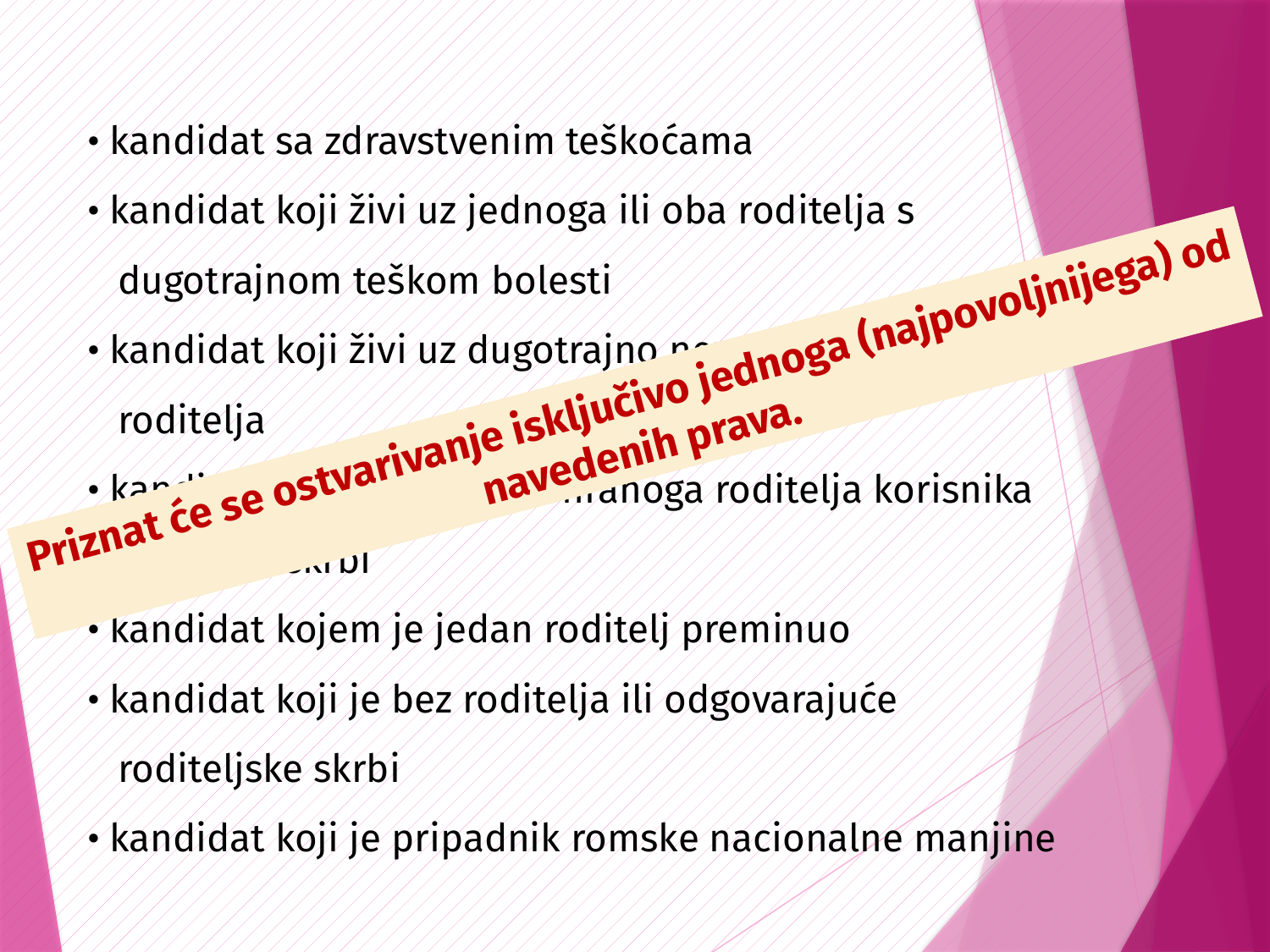

• kandidat sa zdravstvenim teškoćama
• kandidat koji živi uz jednoga ili oba roditelja s
   dugotrajnom teškom bolesti
• kandidat koji živi uz dugotrajno nezaposlena oba
   roditelja
• kandidat koji živi uz samohranoga roditelja korisnika
   socijalne skrbi
• kandidat kojem je jedan roditelj preminuo
• kandidat koji je bez roditelja ili odgovarajuće
   roditeljske skrbi
• kandidat koji je pripadnik romske nacionalne manjine
Priznat će se ostvarivanje isključivo jednoga (najpovoljnijega) od navedenih prava.